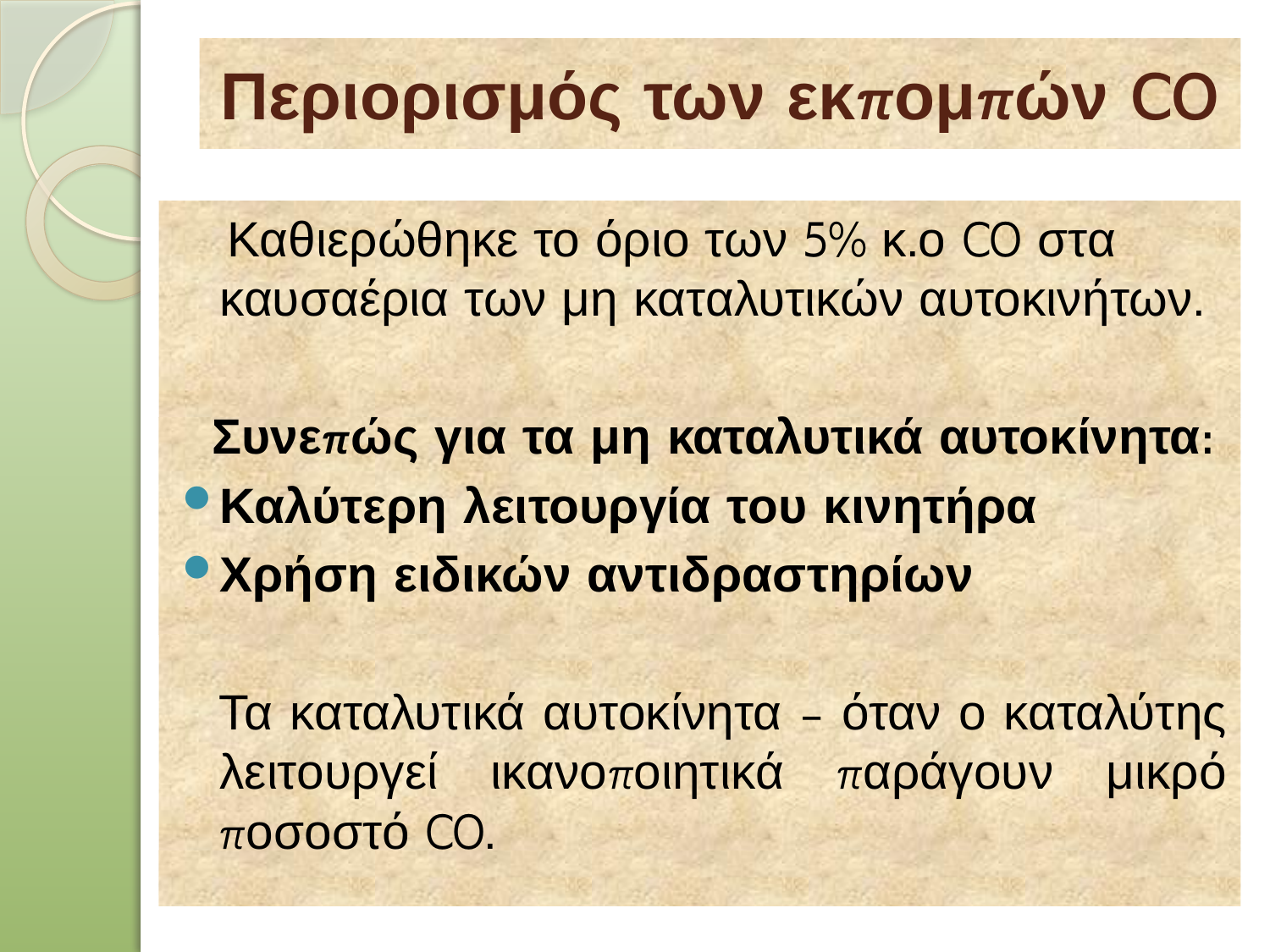

# Περιορισμός των εκπομπών CO
   Καθιερώθηκε το όριο των 5% κ.ο CO στα καυσαέρια των μη καταλυτικών αυτοκινήτων.

  Συνεπώς για τα μη καταλυτικά αυτοκίνητα:
Καλύτερη λειτουργία του κινητήρα
Χρήση ειδικών αντιδραστηρίων

  Τα καταλυτικά αυτοκίνητα – όταν ο καταλύτης λειτουργεί ικανοποιητικά παράγουν μικρό ποσοστό CO.